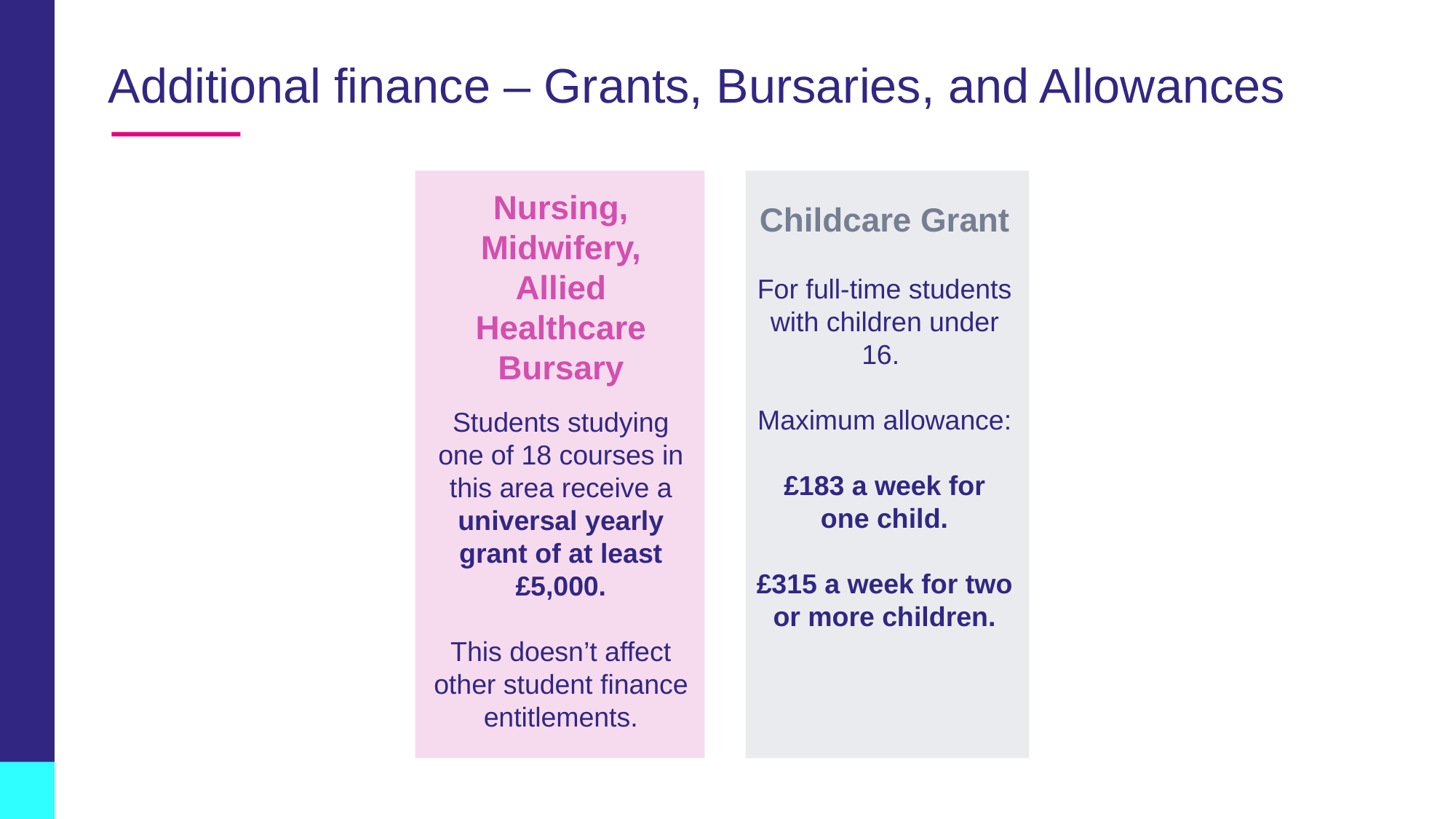

# Additional finance – Grants, Bursaries, and Allowances

Nursing, Midwifery, Allied Healthcare Bursary

Students studying one of 18 courses in this area receive a universal yearly grant of at least £5,000.

This doesn’t affect other student finance entitlements.
Childcare Grant

For full-time students with children under 16.

Maximum allowance:

£183 a week for one child.

£315 a week for two or more children.